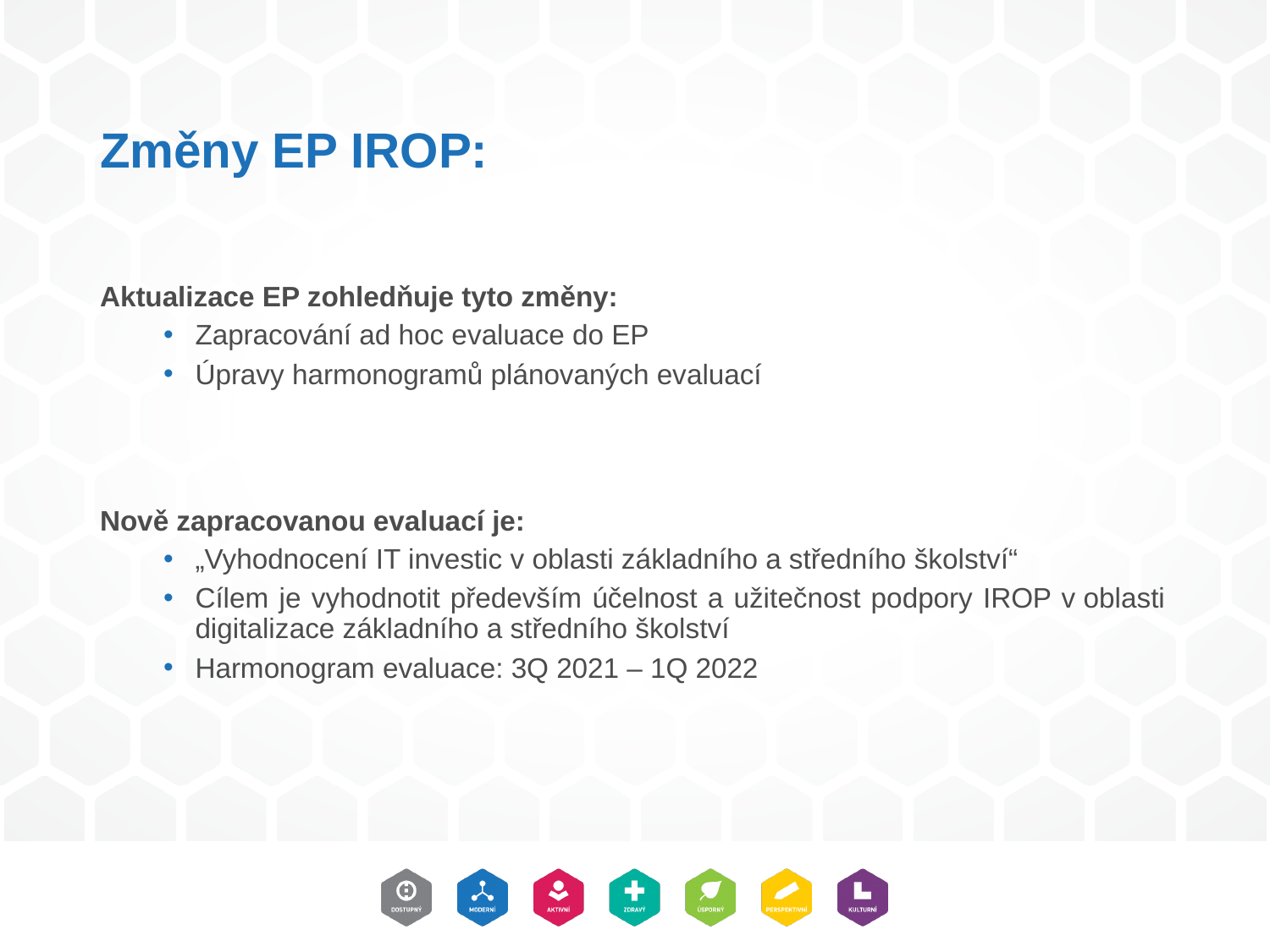

# Změny EP IROP:
Aktualizace EP zohledňuje tyto změny:
Zapracování ad hoc evaluace do EP
Úpravy harmonogramů plánovaných evaluací

Nově zapracovanou evaluací je:
„Vyhodnocení IT investic v oblasti základního a středního školství“
Cílem je vyhodnotit především účelnost a užitečnost podpory IROP v oblasti digitalizace základního a středního školství
Harmonogram evaluace: 3Q 2021 – 1Q 2022